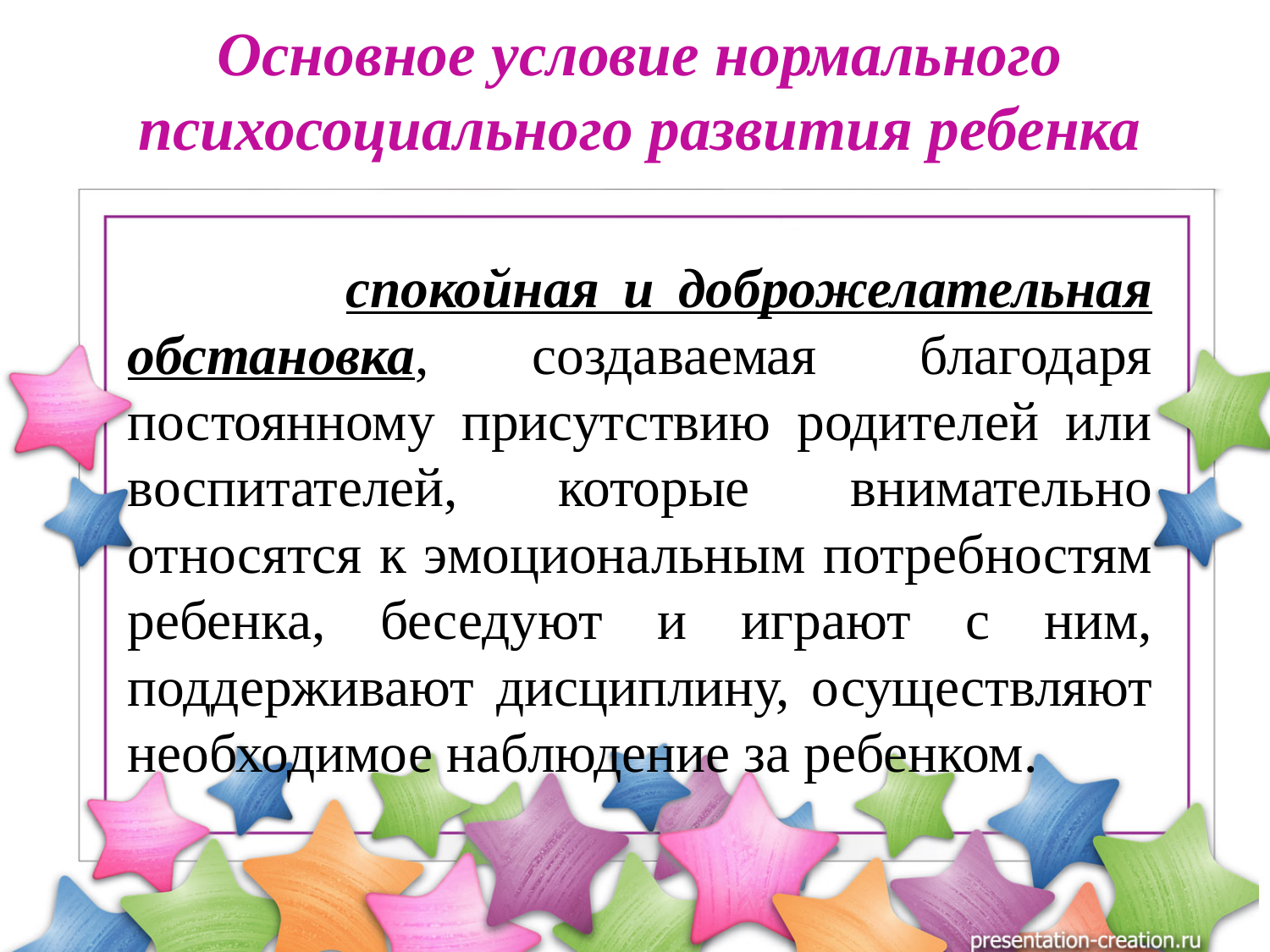

# Основное условие нормального психосоциального развития ребенка
         спокойная и доброжелательная обстановка, создаваемая благодаря постоянному присутствию родителей или воспитателей, которые внимательно относятся к эмоциональным потребностям ребенка, беседуют и играют с ним, поддерживают дисциплину, осуществляют необходимое наблюдение за ребенком.